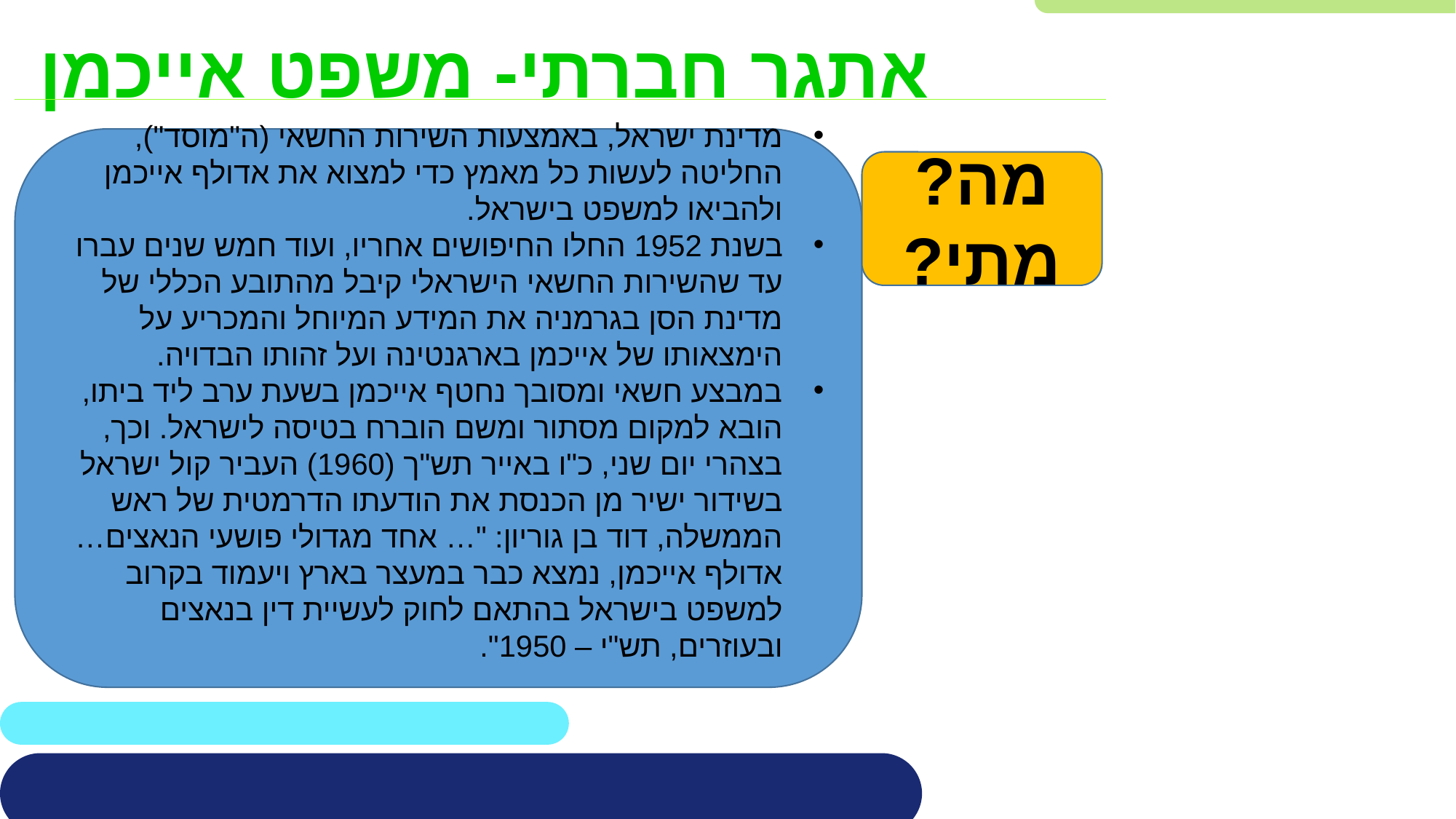

אתגר חברתי- משפט אייכמן

מדינת ישראל, באמצעות השירות החשאי (ה"מוסד"), החליטה לעשות כל מאמץ כדי למצוא את אדולף אייכמן ולהביאו למשפט בישראל.
בשנת 1952 החלו החיפושים אחריו, ועוד חמש שנים עברו עד שהשירות החשאי הישראלי קיבל מהתובע הכללי של מדינת הסן בגרמניה את המידע המיוחל והמכריע על הימצאותו של אייכמן בארגנטינה ועל זהותו הבדויה.
במבצע חשאי ומסובך נחטף אייכמן בשעת ערב ליד ביתו, הובא למקום מסתור ומשם הוברח בטיסה לישראל. וכך, בצהרי יום שני, כ"ו באייר תש"ך (1960) העביר קול ישראל בשידור ישיר מן הכנסת את הודעתו הדרמטית של ראש הממשלה, דוד בן גוריון: "… אחד מגדולי פושעי הנאצים… אדולף אייכמן, נמצא כבר במעצר בארץ ויעמוד בקרוב למשפט בישראל בהתאם לחוק לעשיית דין בנאצים ובעוזרים, תש"י – 1950".
מה?
מתי?